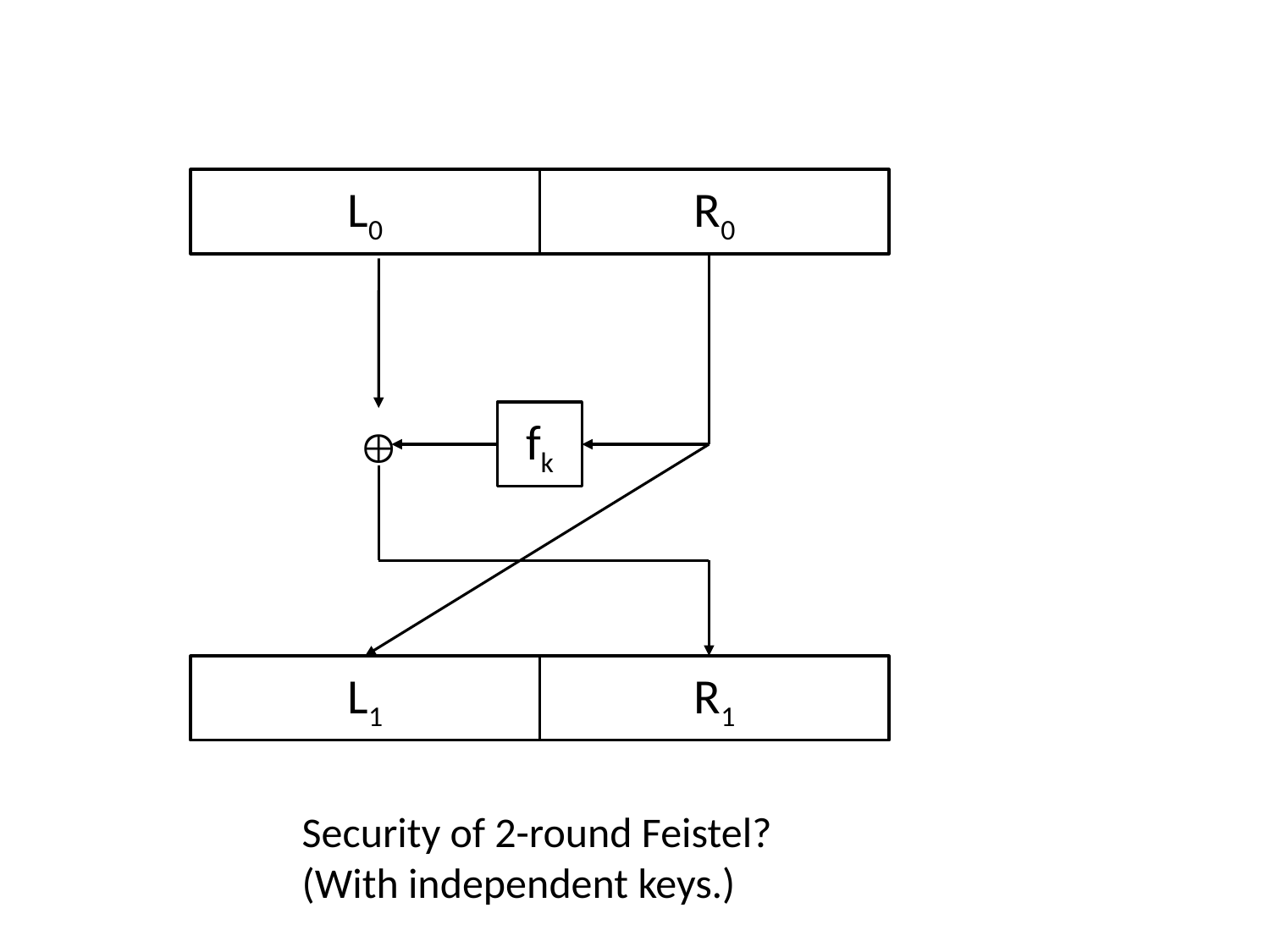

L0
R0
fk
⊕
L1
R1
Security of 2-round Feistel?
(With independent keys.)